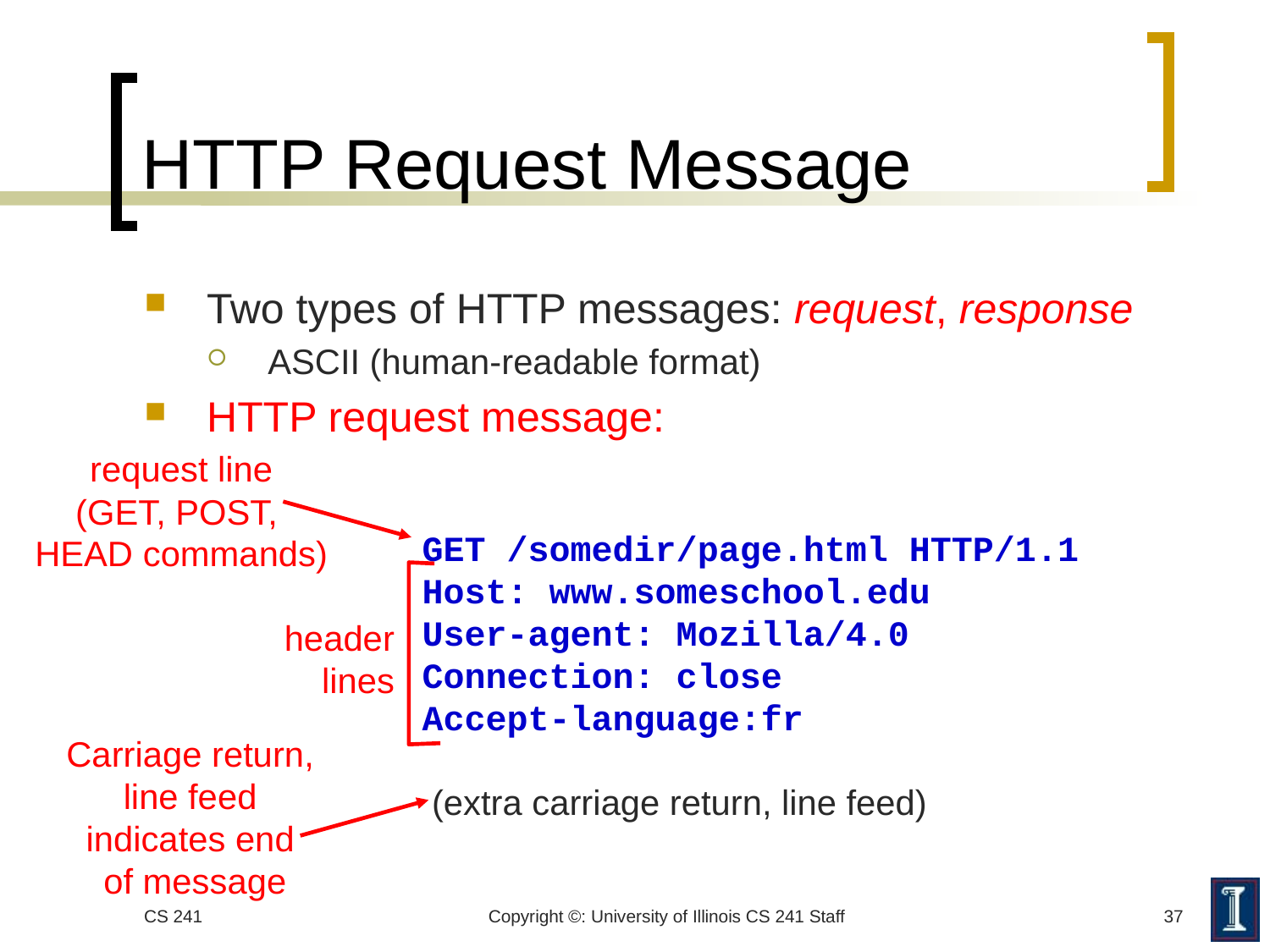

# HTTP Request Message
Two types of HTTP messages: request, response
ASCII (human-readable format)
HTTP request message:
request line
(GET, POST,
HEAD commands)

GET /somedir/page.html HTTP/1.1
Host: www.someschool.edu
User-agent: Mozilla/4.0
Connection: close
Accept-language:fr

 (extra carriage return, line feed)

header
 lines
Carriage return,
line feed
indicates end
of message

CS 241
Copyright ©: University of Illinois CS 241 Staff
37